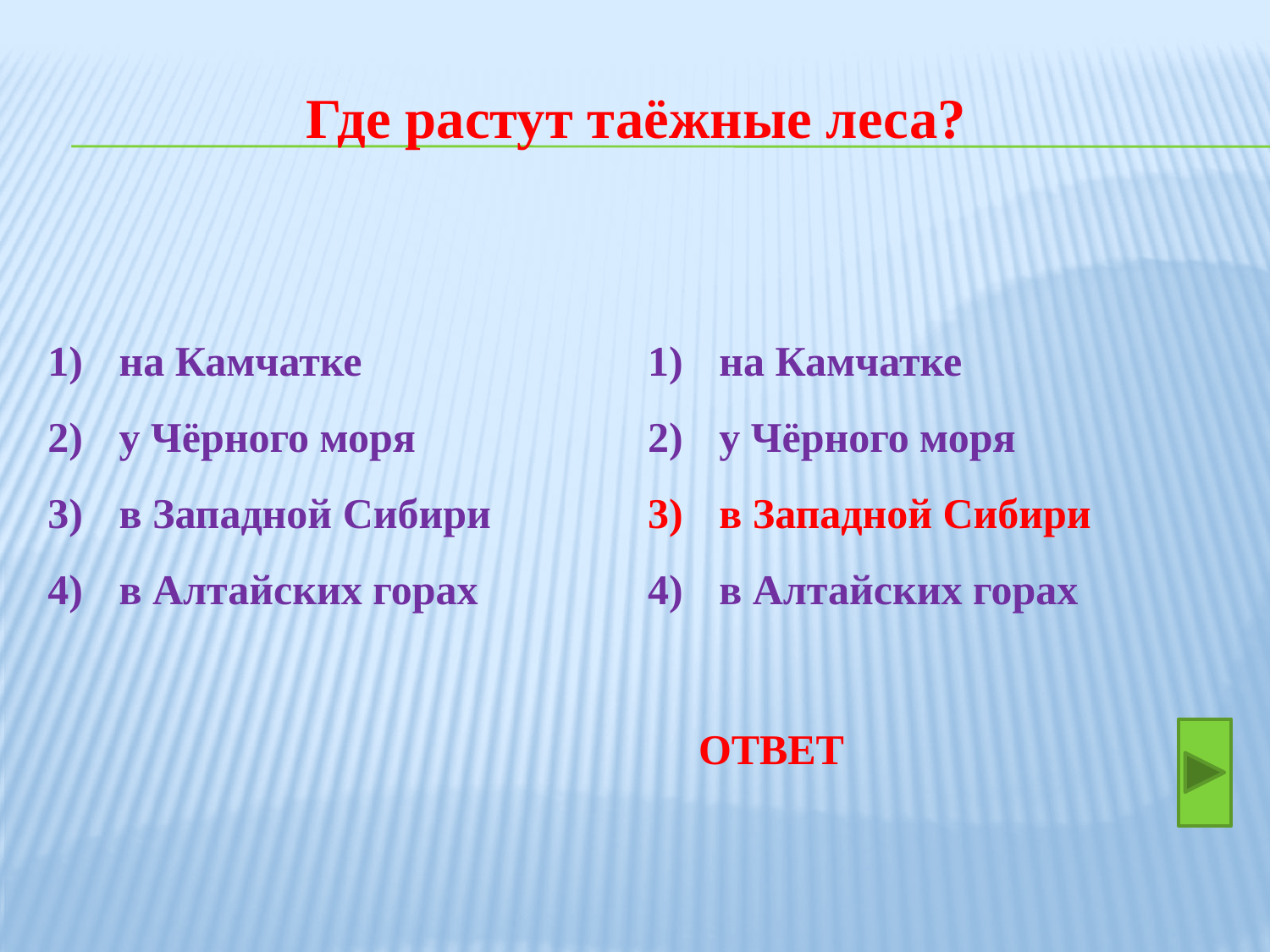

Где растут таёжные леса?
на Камчатке
у Чёрного моря
в Западной Сибири
в Алтайских горах
на Камчатке
у Чёрного моря
в Западной Сибири
в Алтайских горах
ОТВЕТ